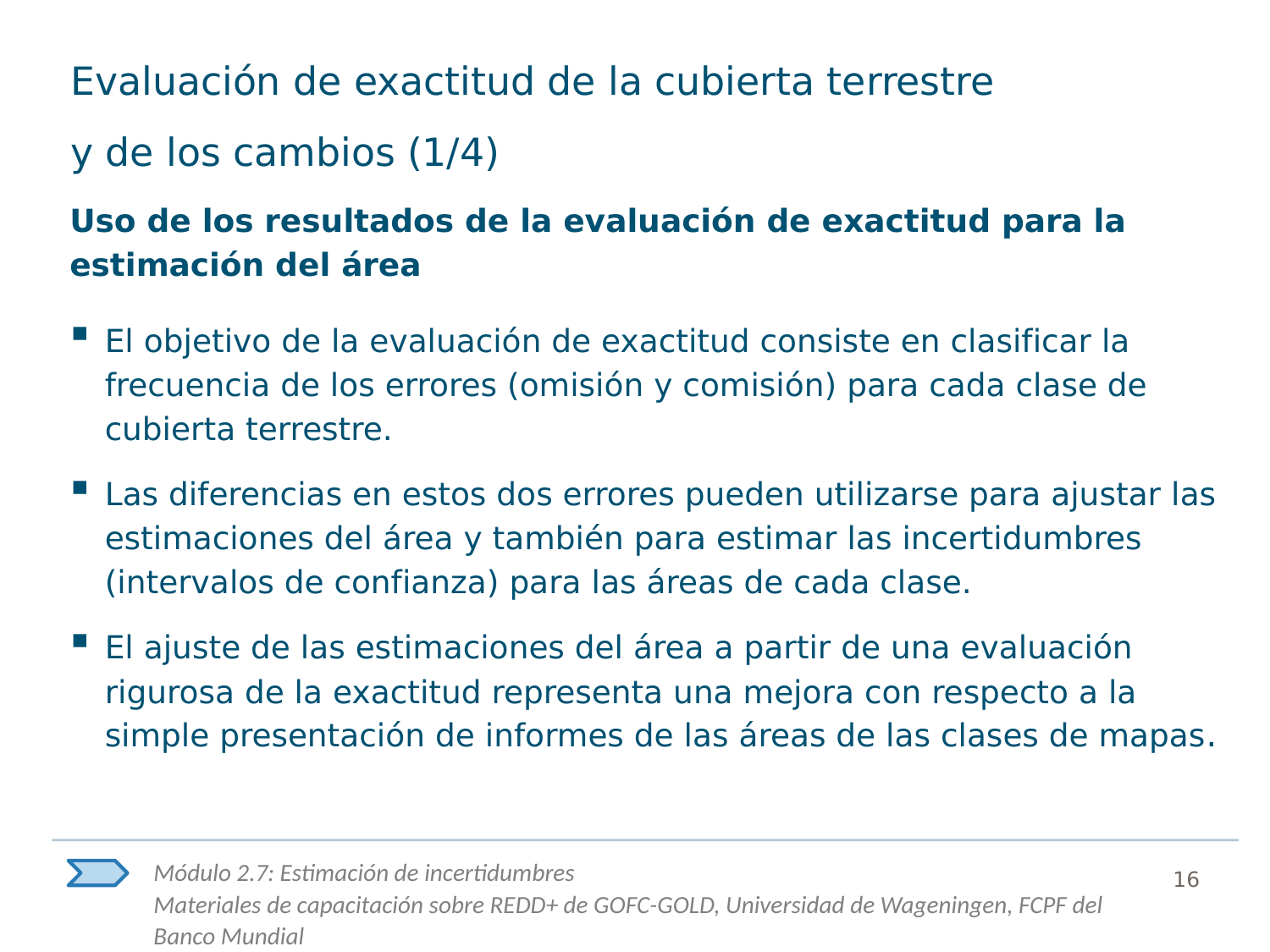

# Evaluación de exactitud de la cubierta terrestre y de los cambios (1/4)
Uso de los resultados de la evaluación de exactitud para la estimación del área
El objetivo de la evaluación de exactitud consiste en clasificar la frecuencia de los errores (omisión y comisión) para cada clase de cubierta terrestre.
Las diferencias en estos dos errores pueden utilizarse para ajustar las estimaciones del área y también para estimar las incertidumbres (intervalos de confianza) para las áreas de cada clase.
El ajuste de las estimaciones del área a partir de una evaluación rigurosa de la exactitud representa una mejora con respecto a la simple presentación de informes de las áreas de las clases de mapas.